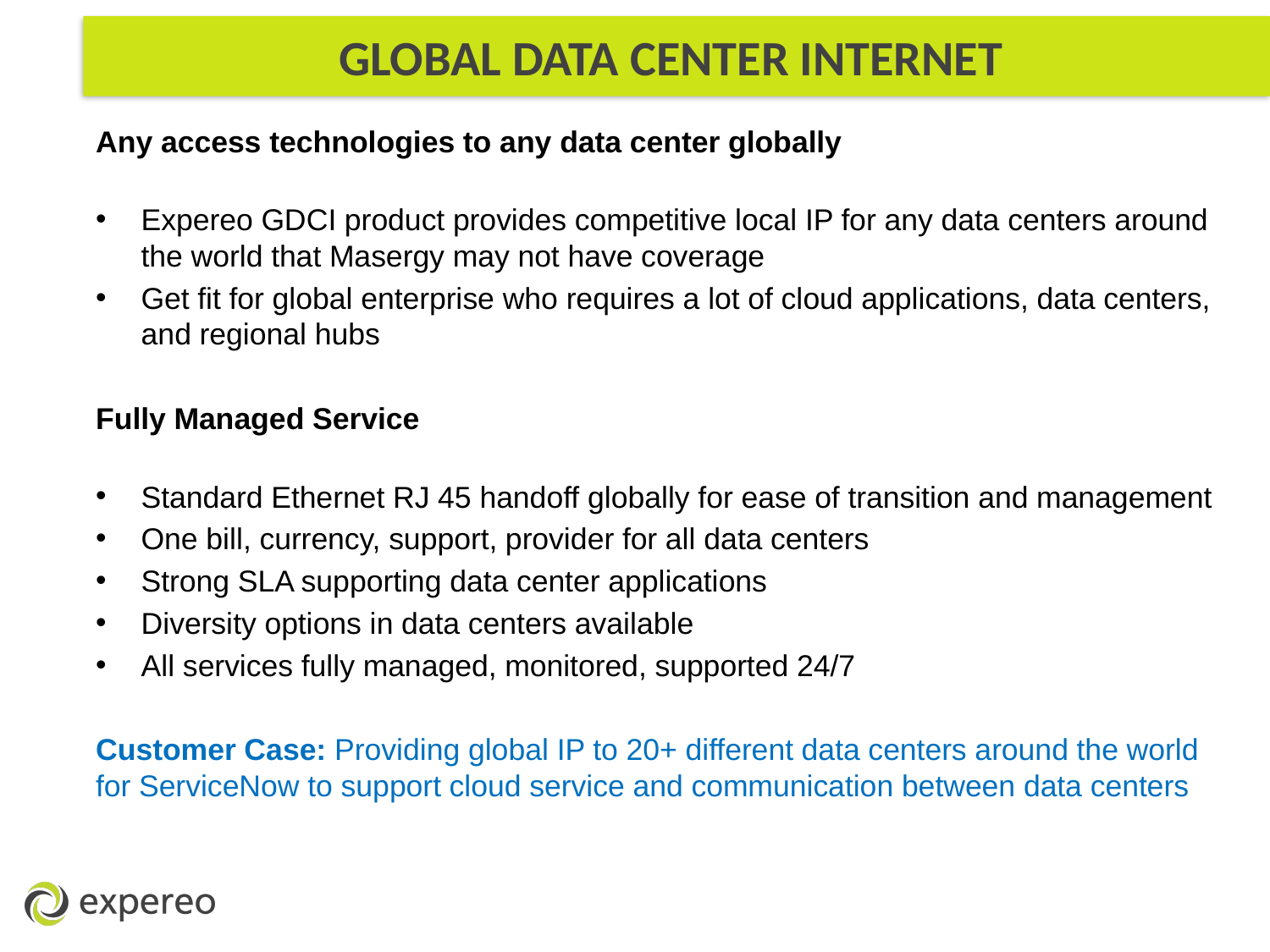

Global Data center Internet
Any access technologies to any data center globally
Expereo GDCI product provides competitive local IP for any data centers around the world that Masergy may not have coverage
Get fit for global enterprise who requires a lot of cloud applications, data centers, and regional hubs

Fully Managed Service
Standard Ethernet RJ 45 handoff globally for ease of transition and management
One bill, currency, support, provider for all data centers
Strong SLA supporting data center applications
Diversity options in data centers available
All services fully managed, monitored, supported 24/7

Customer Case: Providing global IP to 20+ different data centers around the world for ServiceNow to support cloud service and communication between data centers